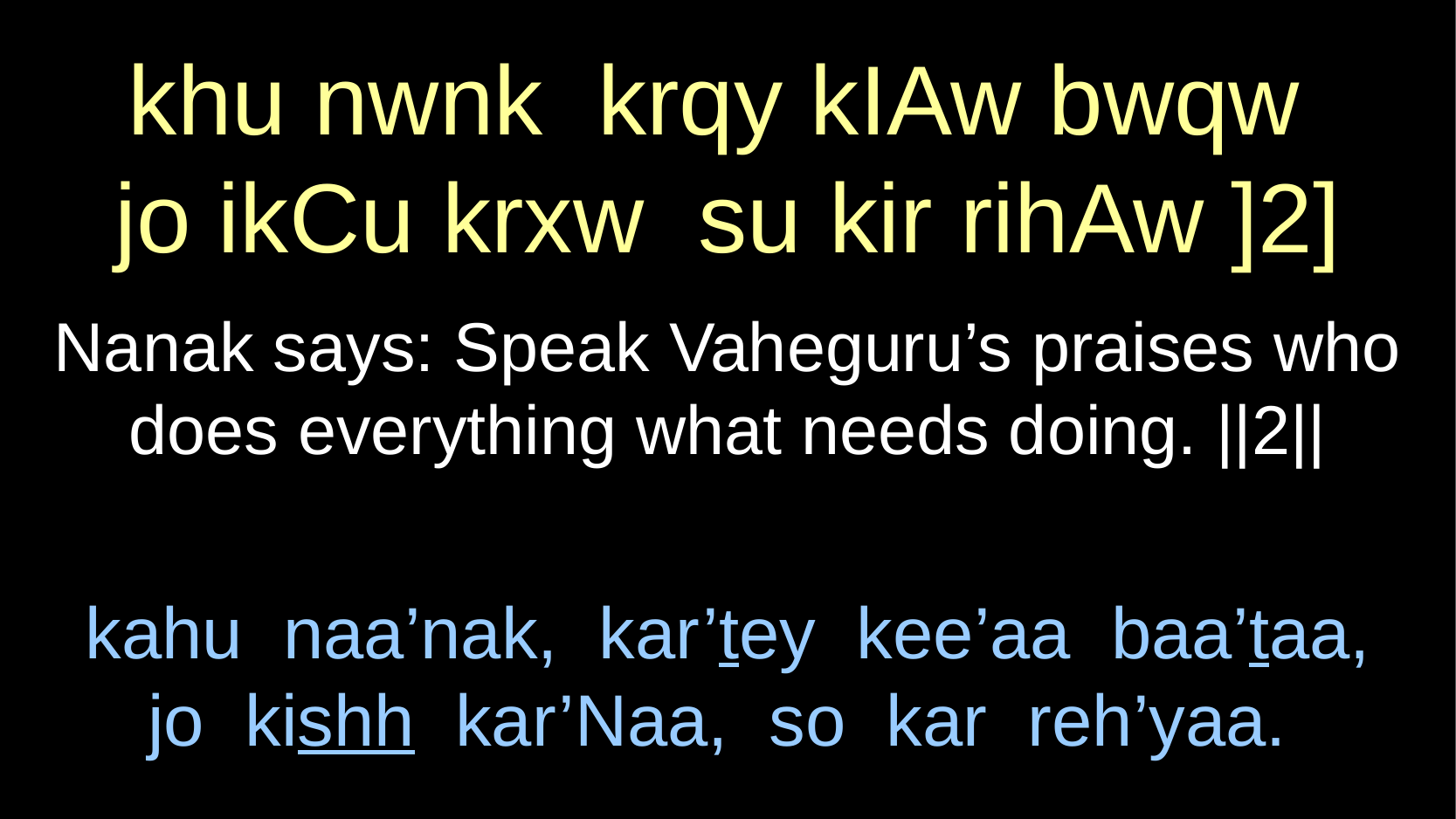

khu nwnk  krqy kIAw bwqw
jo ikCu krxw  su kir rihAw ]2]
Nanak says: Speak Vaheguru’s praises who does everything what needs doing. ||2||
# kahu  naa’nak,  kar’tey  kee’aa  baa’taa, jo  kishh  kar’Naa,  so  kar  reh’yaa.